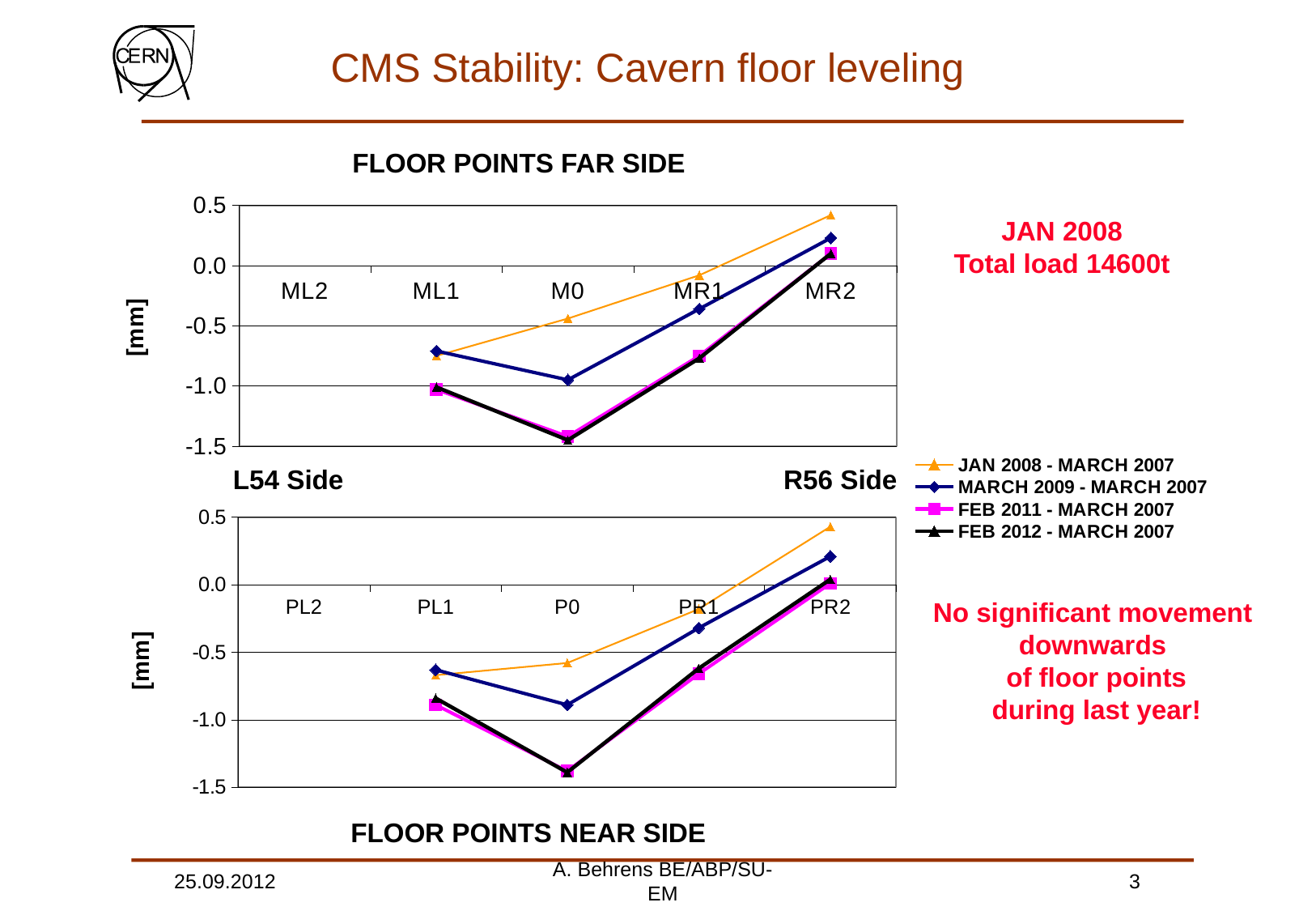

# CMS Stability: Cavern floor leveling

### Chart

| Category | JAN 2008 - MARCH 2007 |  |  |  |
|---|---|---|---|---|
| ML2 | None | None | None | None |
| ML1 | -0.7500000000000284 | -0.7100000000015427 | -1.0300000000000864 | -1.0100000000008436 |
| M0 | -0.4399999999993298 | -0.9499999999995623 | -1.4199999999995327 | -1.4500000000001734 |
| MR1 | -0.0800000000005241 | -0.3600000000005821 | -0.7500000000000284 | -0.7700000000010476 |
| MR2 | 0.42000000000008697 | 0.2300000000001745 | 0.09999999999976694 | 0.09999999999976694 |
FLOOR POINTS FAR SIDE
JAN 2008
Total load 14600t

### Chart

| Category |  |  |  |  |
|---|---|---|---|---|
| PL2 | None | None | None | None |
| PL1 | -0.6700000000012807 | -0.6300000000010186 | -0.8900000000000574 | -0.8400000000001739 |
| P0 | -0.5799999999993588 | -0.8900000000000574 | -1.380000000001047 | -1.3900000000006685 |
| PR1 | -0.18000000000029104 | -0.32000000000032003 | -0.6600000000016593 | -0.6200000000013972 |
| PR2 | 0.4299999999997084 | 0.21000000000093166 | 0.009999999999621423 | 0.04000000000026205 |
L54 Side
R56 Side
No significant movement
downwards
 of floor points
 during last year!
FLOOR POINTS NEAR SIDE

3

25.09.2012
A. Behrens BE/ABP/SU-EM